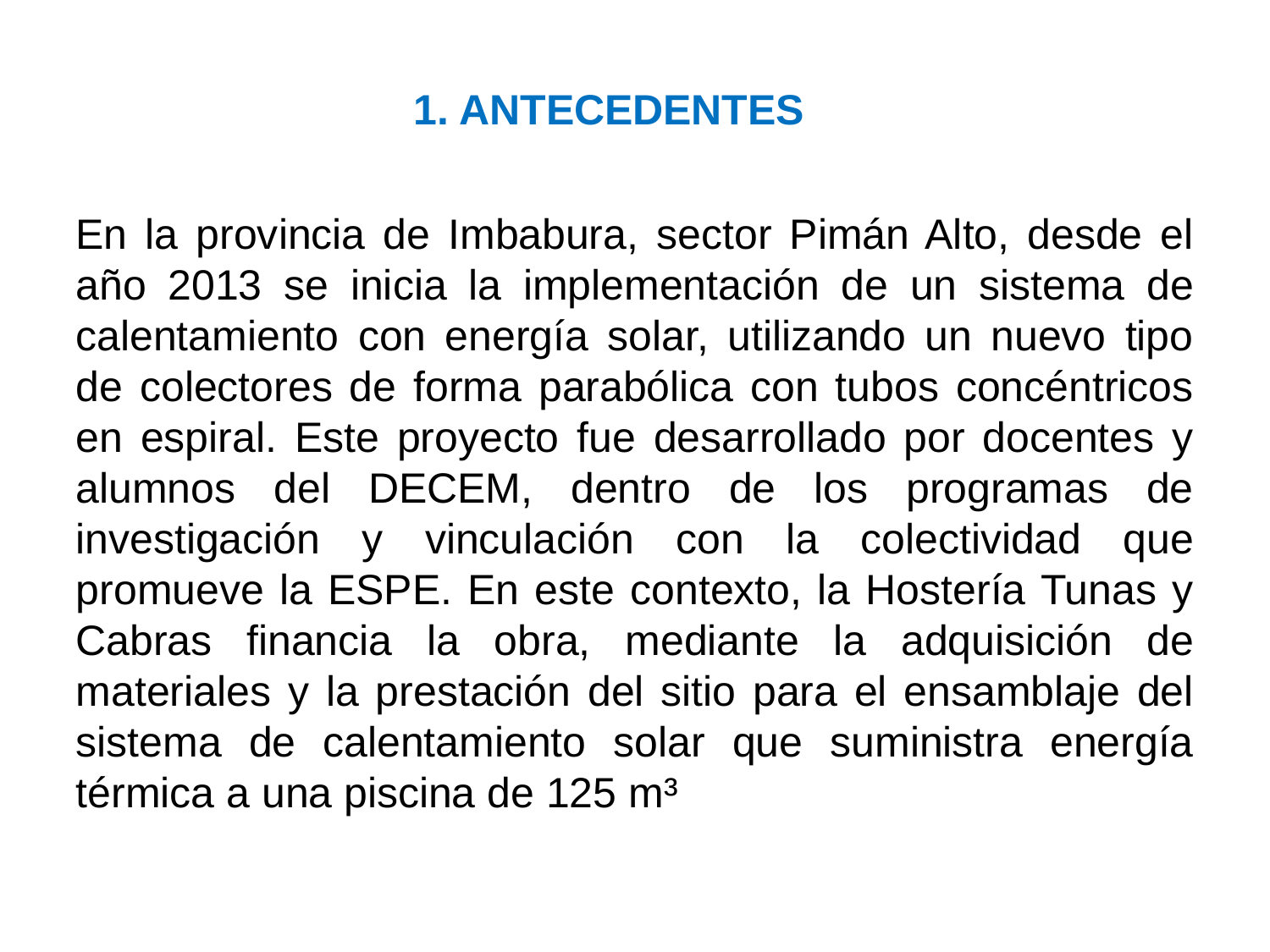

1. ANTECEDENTES
En la provincia de Imbabura, sector Pimán Alto, desde el año 2013 se inicia la implementación de un sistema de calentamiento con energía solar, utilizando un nuevo tipo de colectores de forma parabólica con tubos concéntricos en espiral. Este proyecto fue desarrollado por docentes y alumnos del DECEM, dentro de los programas de investigación y vinculación con la colectividad que promueve la ESPE. En este contexto, la Hostería Tunas y Cabras financia la obra, mediante la adquisición de materiales y la prestación del sitio para el ensamblaje del sistema de calentamiento solar que suministra energía térmica a una piscina de 125 m³